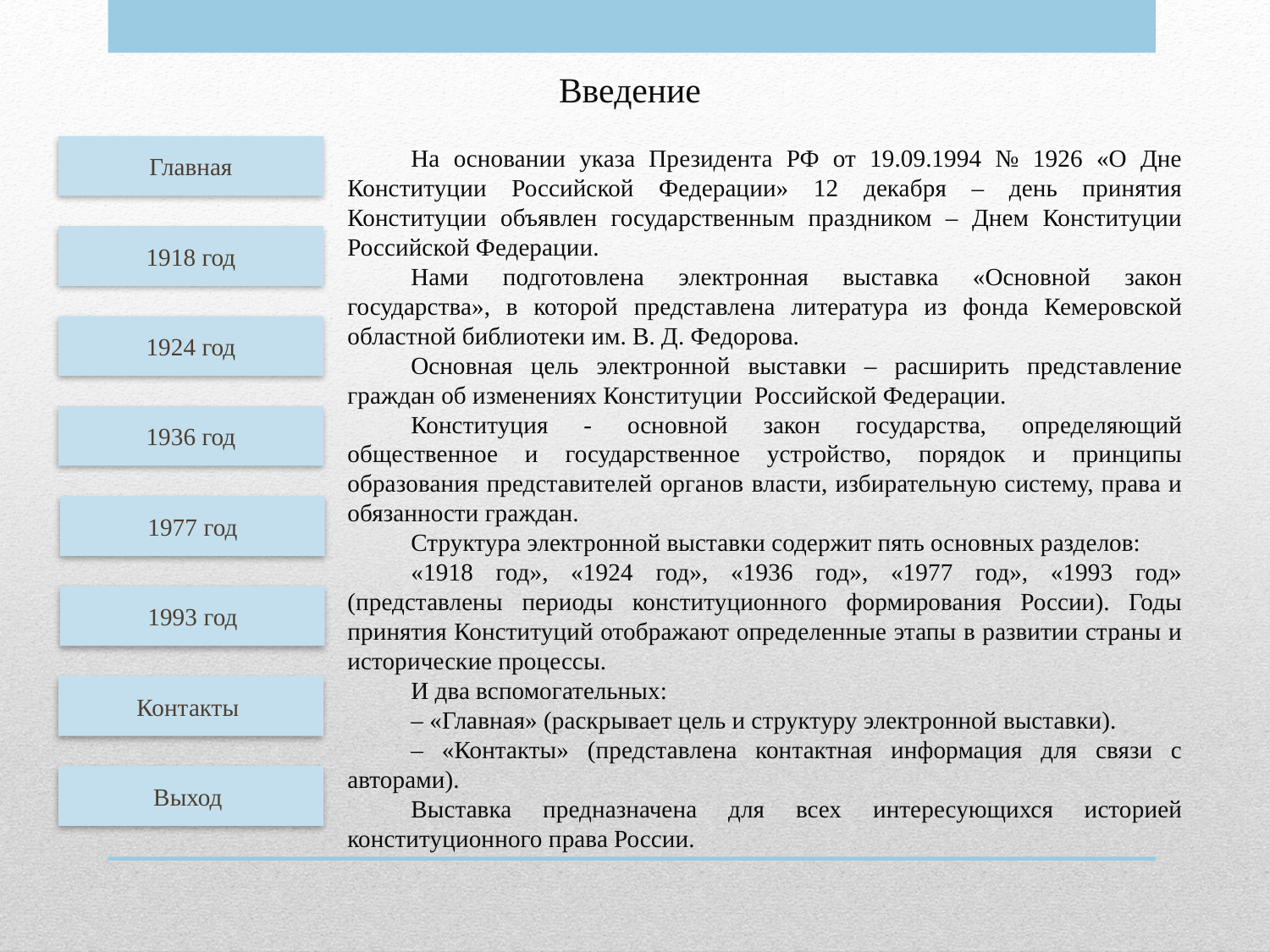

Введение
Главная
На основании указа Президента РФ от 19.09.1994 № 1926 «О Дне Конституции Российской Федерации» 12 декабря – день принятия Конституции объявлен государственным праздником – Днем Конституции Российской Федерации.
Нами подготовлена электронная выставка «Основной закон государства», в которой представлена литература из фонда Кемеровской областной библиотеки им. В. Д. Федорова.
Основная цель электронной выставки – расширить представление граждан об изменениях Конституции  Российской Федерации.
Конституция - основной закон государства, определяющий общественное и государственное устройство, порядок и принципы образования представителей органов власти, избирательную систему, права и обязанности граждан.
Структура электронной выставки содержит пять основных разделов:
«1918 год», «1924 год», «1936 год», «1977 год», «1993 год» (представлены периоды конституционного формирования России). Годы принятия Конституций отображают определенные этапы в развитии страны и исторические процессы.
И два вспомогательных:
– «Главная» (раскрывает цель и структуру электронной выставки).
– «Контакты» (представлена контактная информация для связи с авторами).
Выставка предназначена для всех интересующихся историей конституционного права России.
1918 год
1924 год
1936 год
1977 год
1993 год
Контакты
Выход